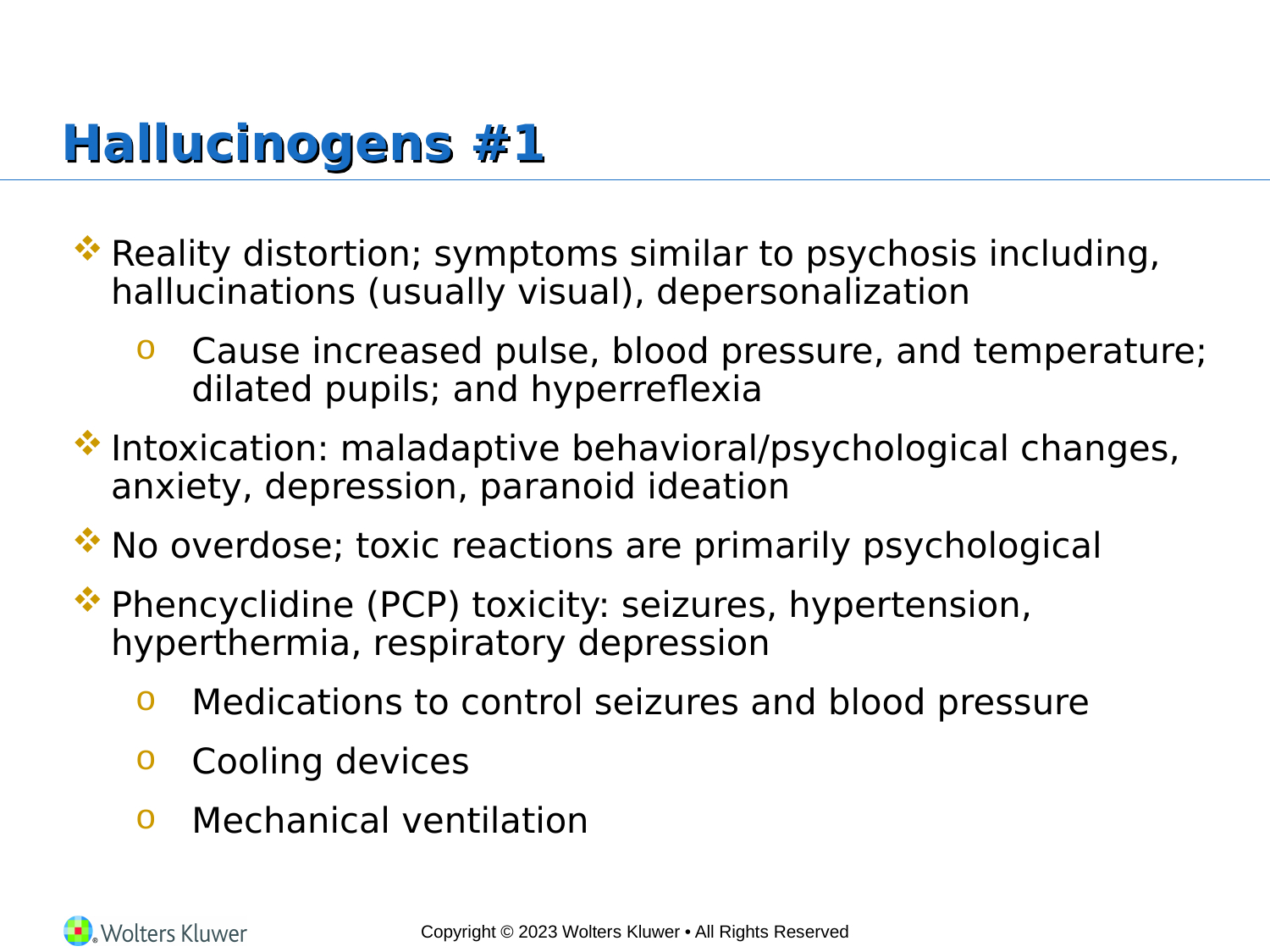

# Hallucinogens #1
Reality distortion; symptoms similar to psychosis including, hallucinations (usually visual), depersonalization
Cause increased pulse, blood pressure, and temperature; dilated pupils; and hyperreflexia
Intoxication: maladaptive behavioral/psychological changes, anxiety, depression, paranoid ideation
No overdose; toxic reactions are primarily psychological
Phencyclidine (PCP) toxicity: seizures, hypertension, hyperthermia, respiratory depression
Medications to control seizures and blood pressure
Cooling devices
Mechanical ventilation